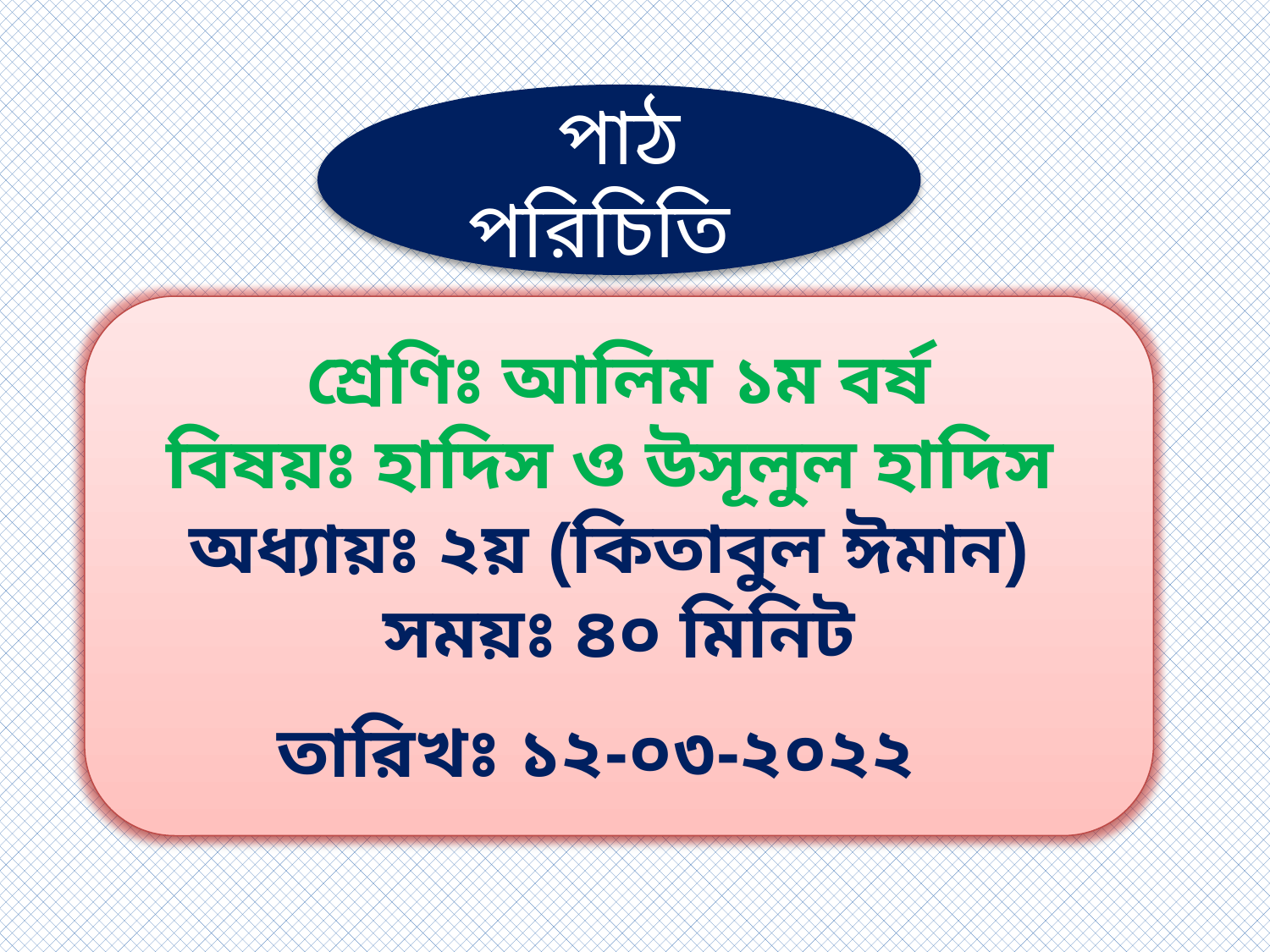

পাঠ পরিচিতি
শ্রেণিঃ আলিম ১ম বর্ষ
বিষয়ঃ হাদিস ও উসূলুল হাদিস
অধ্যায়ঃ ২য় (কিতাবুল ঈমান)
সময়ঃ ৪০ মিনিট
তারিখঃ ১২-০৩-২০২২